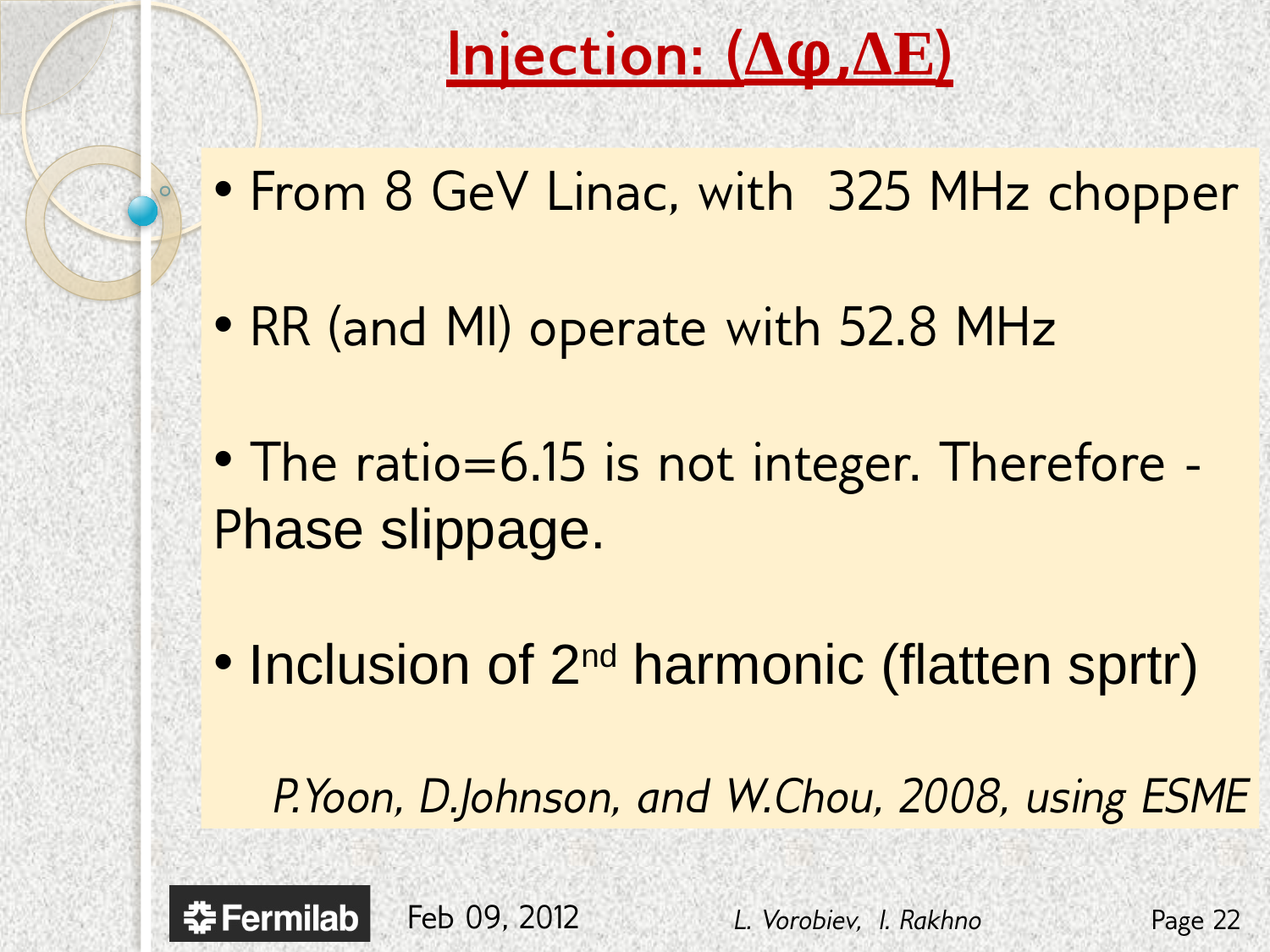

Injection: (Δφ,ΔE)
 From 8 GeV Linac, with  325 MHz chopper

 RR (and MI) operate with 52.8 MHz

 The ratio=6.15 is not integer. Therefore -  Phase slippage.

 Inclusion of 2nd harmonic (flatten sprtr)

P.Yoon, D.Johnson, and W.Chou, 2008, using ESME
L. Vorobiev,  I. Rakhno
Page 22
Feb 09, 2012